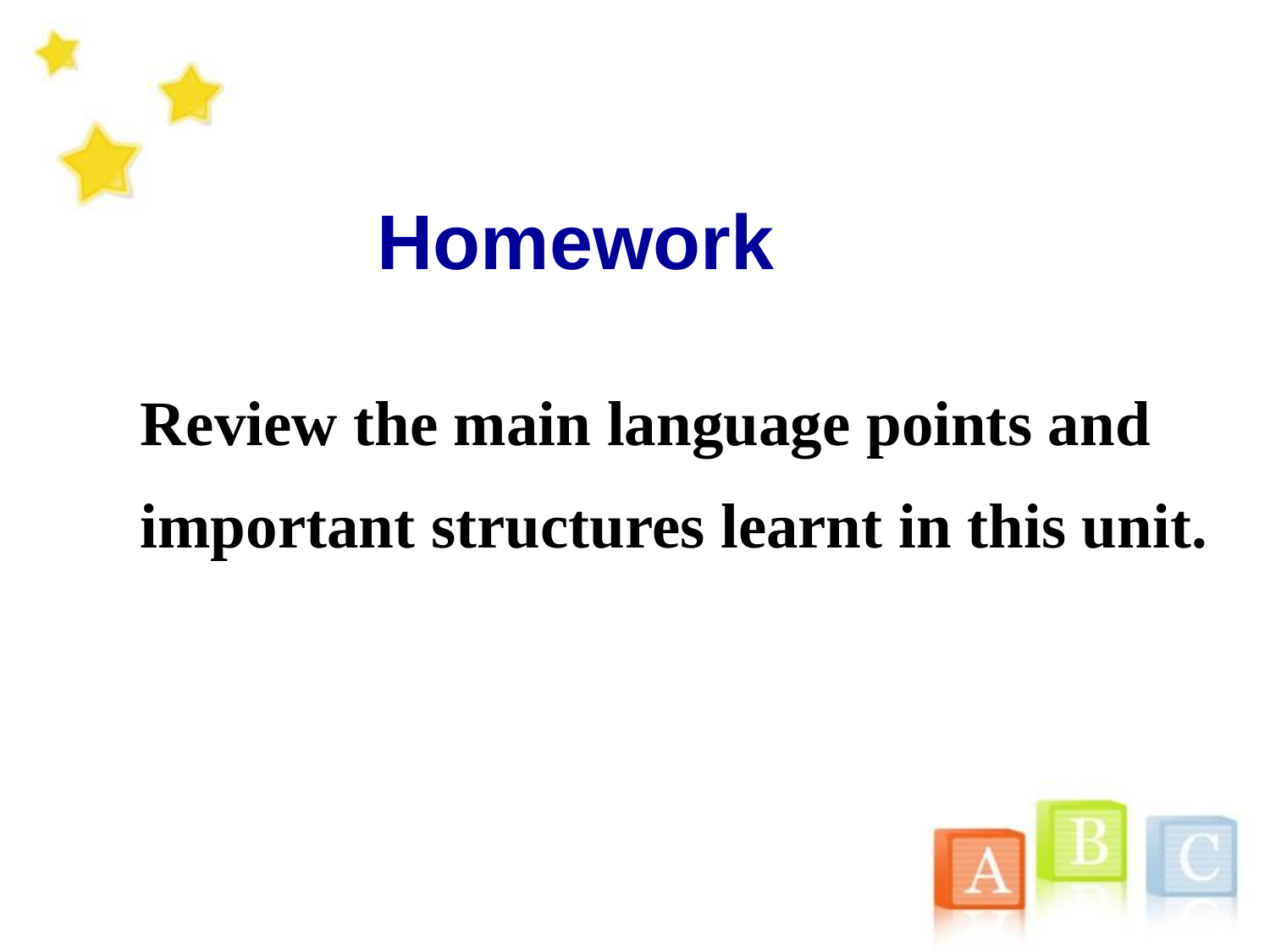

Homework
Review the main language points and
important structures learnt in this unit.